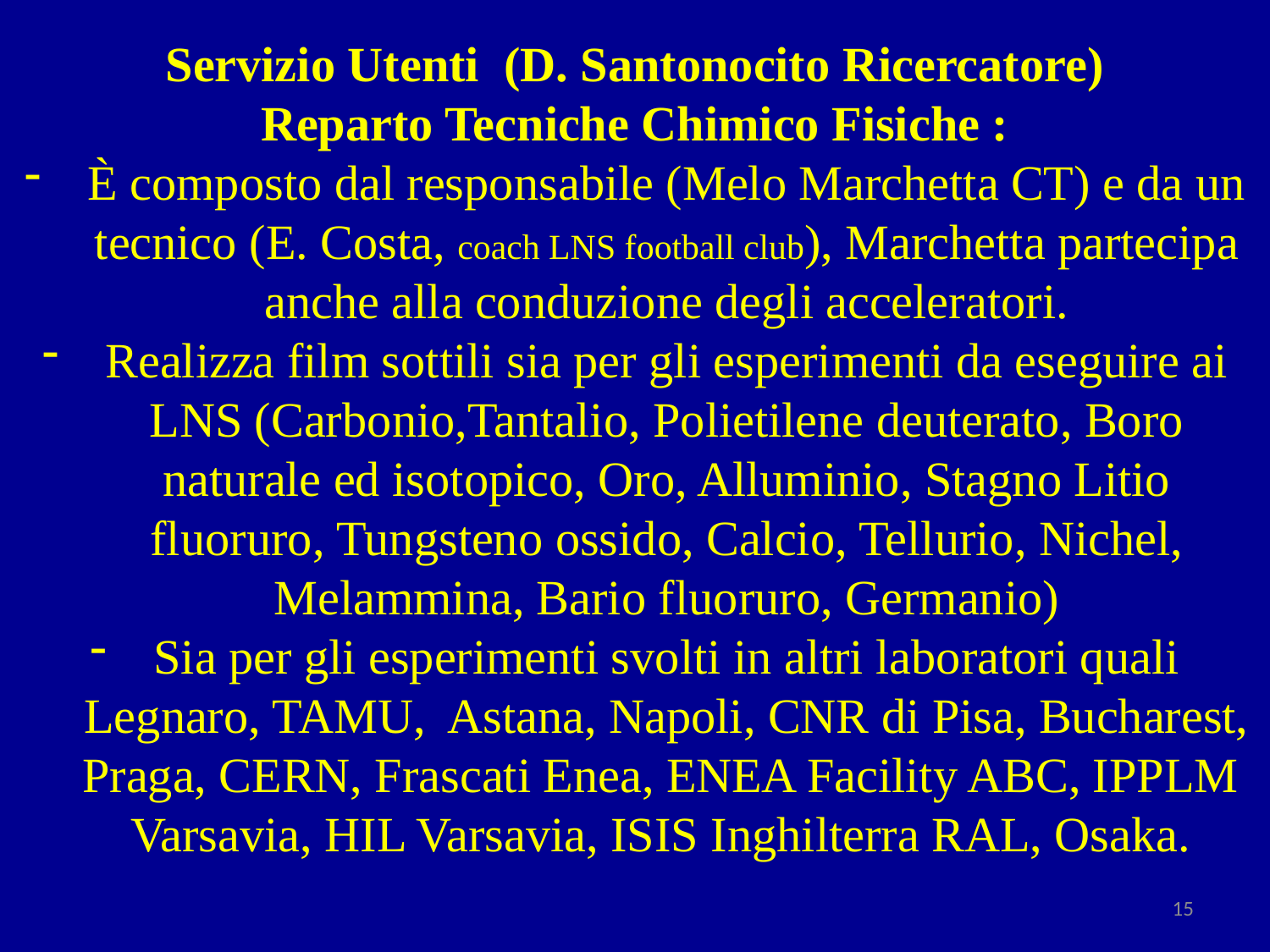

Servizio Utenti  (D. Santonocito Ricercatore)
Reparto Tecniche Chimico Fisiche :
È composto dal responsabile (Melo Marchetta CT) e da un tecnico (E. Costa, coach LNS football club), Marchetta partecipa anche alla conduzione degli acceleratori.
Realizza film sottili sia per gli esperimenti da eseguire ai LNS (Carbonio,Tantalio, Polietilene deuterato, Boro naturale ed isotopico, Oro, Alluminio, Stagno Litio fluoruro, Tungsteno ossido, Calcio, Tellurio, Nichel, Melammina, Bario fluoruro, Germanio)
Sia per gli esperimenti svolti in altri laboratori quali Legnaro, TAMU,  Astana, Napoli, CNR di Pisa, Bucharest, Praga, CERN, Frascati Enea, ENEA Facility ABC, IPPLM  Varsavia, HIL Varsavia, ISIS Inghilterra RAL, Osaka.
Comitato di Valutazione dei LNS, 1-2 Luglio 2015
15